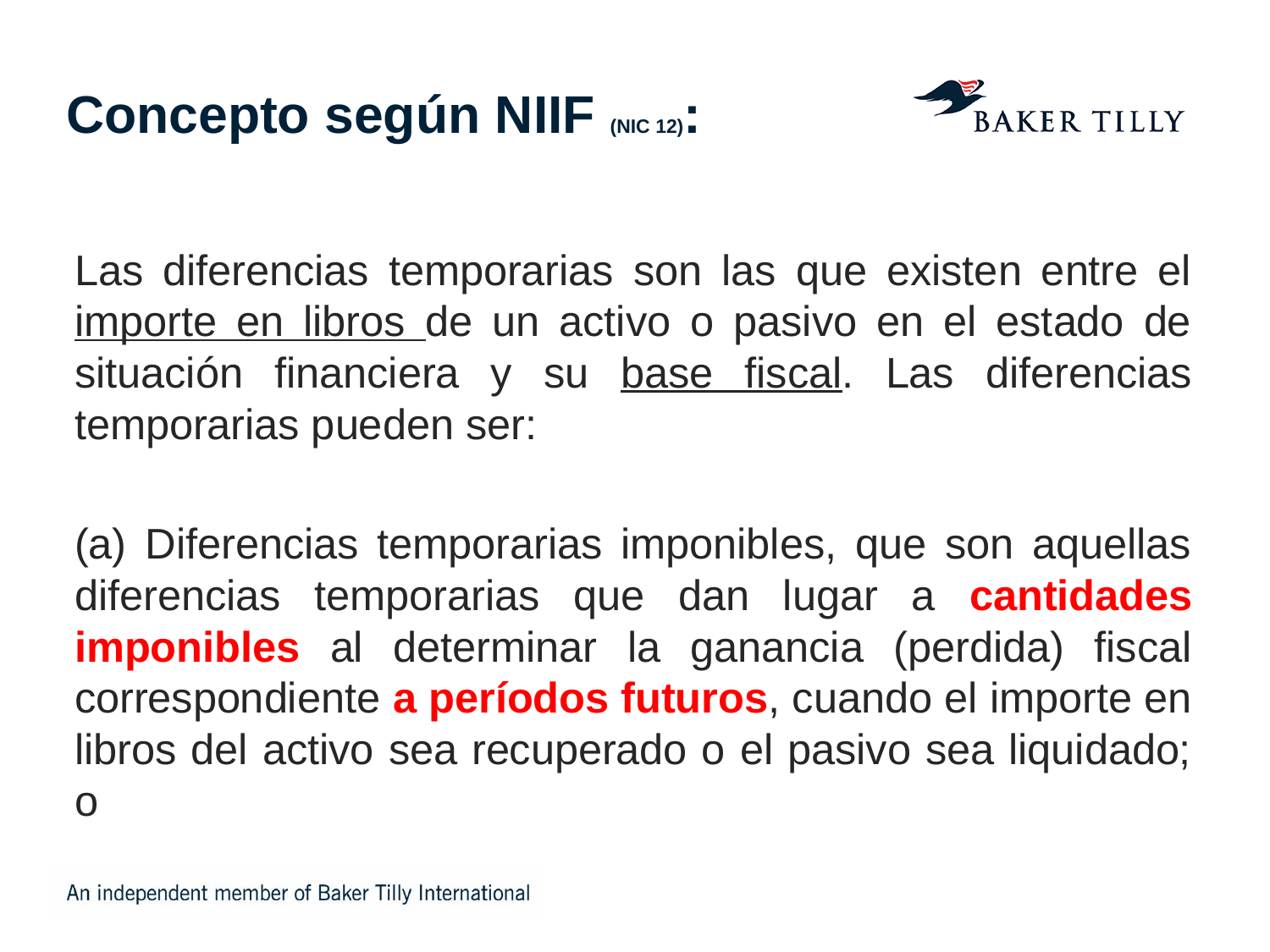

# Concepto según NIIF (NIC 12):
Las diferencias temporarias son las que existen entre el importe en libros de un activo o pasivo en el estado de situación financiera y su base fiscal. Las diferencias temporarias pueden ser:

(a) Diferencias temporarias imponibles, que son aquellas diferencias temporarias que dan lugar a cantidades imponibles al determinar la ganancia (perdida) fiscal correspondiente a períodos futuros, cuando el importe en libros del activo sea recuperado o el pasivo sea liquidado; o